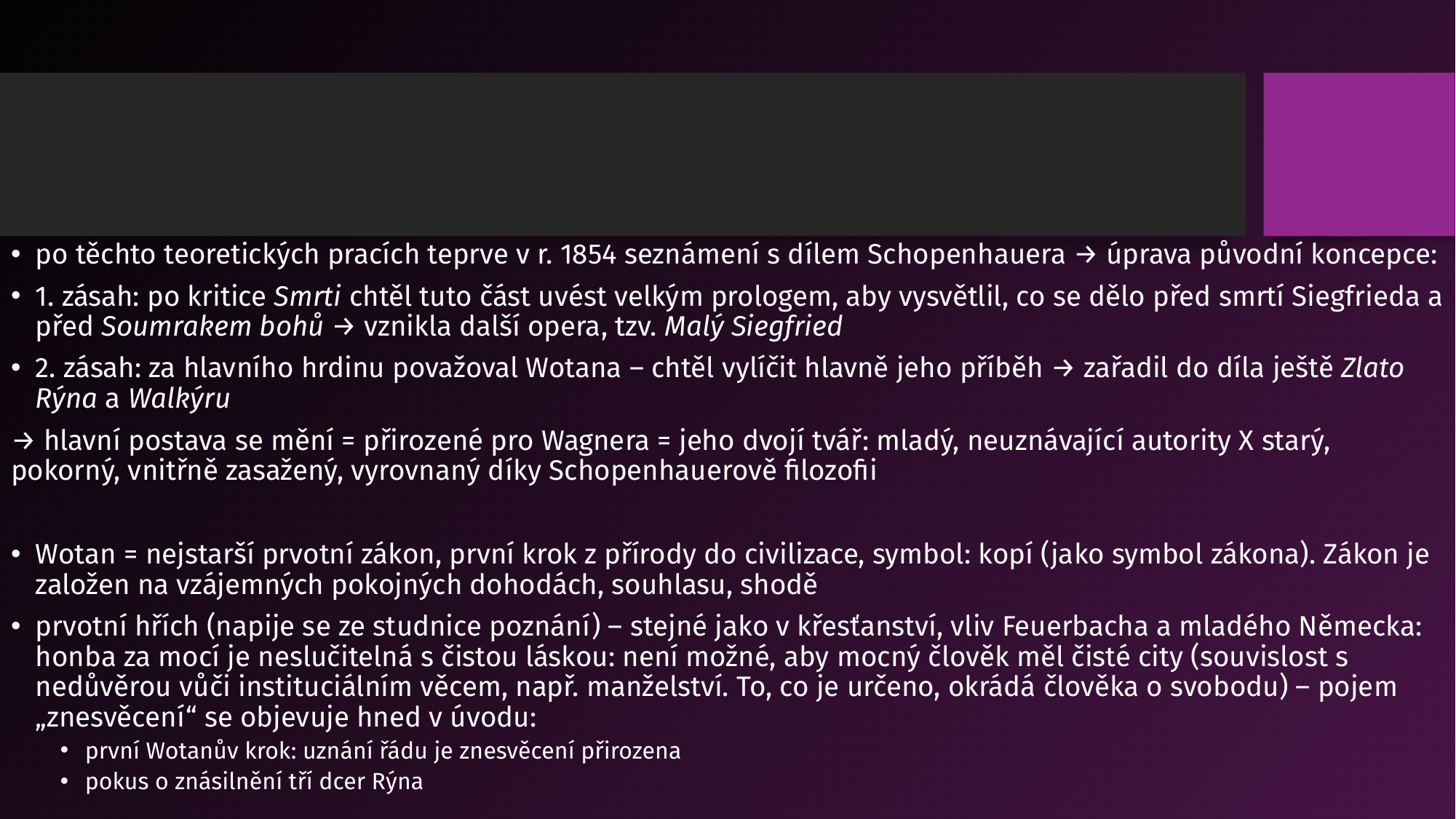

#
po těchto teoretických pracích teprve v r. 1854 seznámení s dílem Schopenhauera → úprava původní koncepce:
1. zásah: po kritice Smrti chtěl tuto část uvést velkým prologem, aby vysvětlil, co se dělo před smrtí Siegfrieda a před Soumrakem bohů → vznikla další opera, tzv. Malý Siegfried
2. zásah: za hlavního hrdinu považoval Wotana – chtěl vylíčit hlavně jeho příběh → zařadil do díla ještě Zlato Rýna a Walkýru
→ hlavní postava se mění = přirozené pro Wagnera = jeho dvojí tvář: mladý, neuznávající autority X starý, pokorný, vnitřně zasažený, vyrovnaný díky Schopenhauerově filozofii

Wotan = nejstarší prvotní zákon, první krok z přírody do civilizace, symbol: kopí (jako symbol zákona). Zákon je založen na vzájemných pokojných dohodách, souhlasu, shodě
prvotní hřích (napije se ze studnice poznání) – stejné jako v křesťanství, vliv Feuerbacha a mladého Německa: honba za mocí je neslučitelná s čistou láskou: není možné, aby mocný člověk měl čisté city (souvislost s nedůvěrou vůči instituciálním věcem, např. manželství. To, co je určeno, okrádá člověka o svobodu) – pojem „znesvěcení“ se objevuje hned v úvodu:
první Wotanův krok: uznání řádu je znesvěcení přirozena
pokus o znásilnění tří dcer Rýna